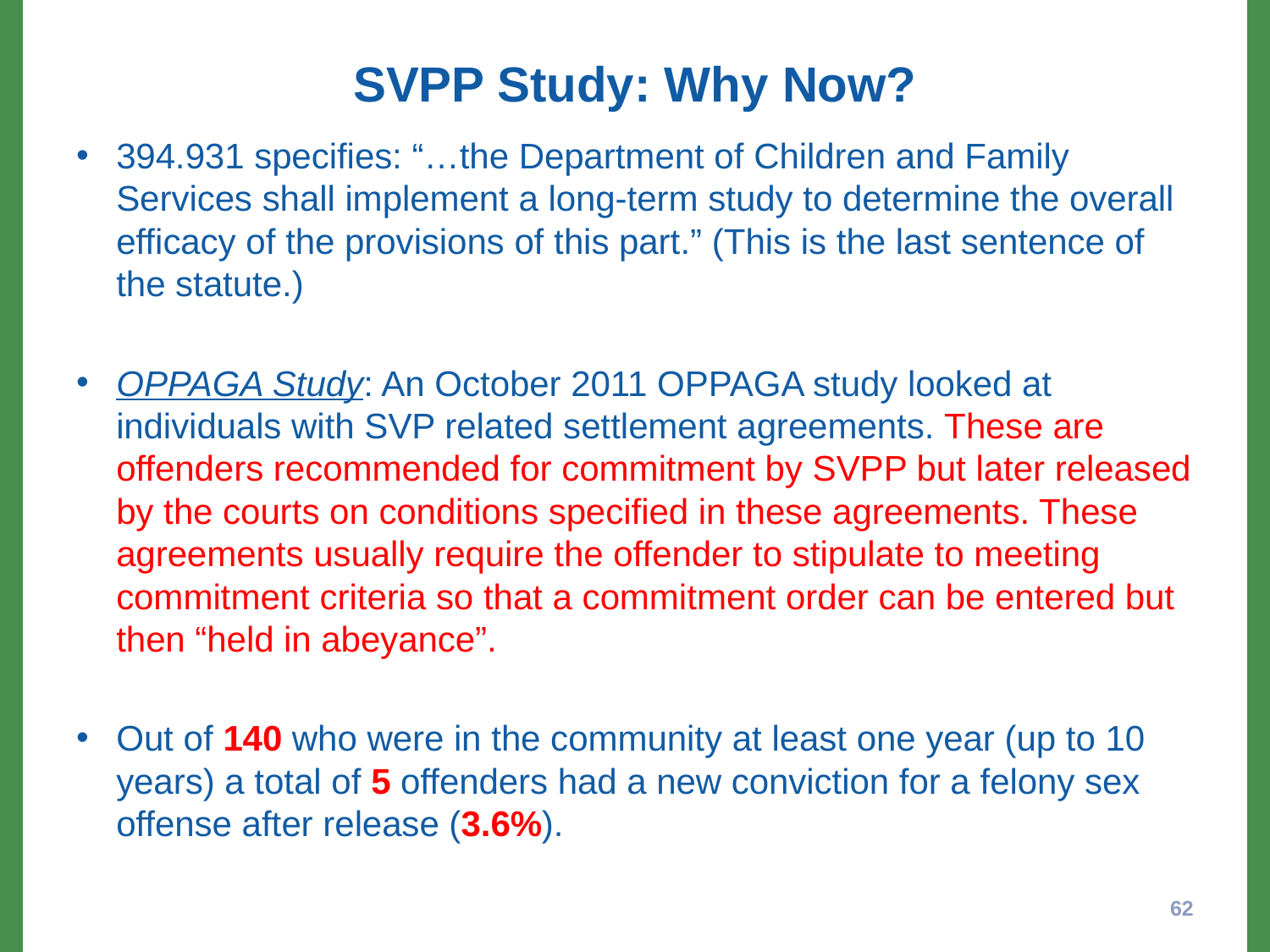

# SVPP Study: Why Now?
394.931 specifies: “…the Department of Children and Family Services shall implement a long-term study to determine the overall efficacy of the provisions of this part.” (This is the last sentence of the statute.)

OPPAGA Study: An October 2011 OPPAGA study looked at individuals with SVP related settlement agreements. These are offenders recommended for commitment by SVPP but later released by the courts on conditions specified in these agreements. These agreements usually require the offender to stipulate to meeting commitment criteria so that a commitment order can be entered but then “held in abeyance”.

Out of 140 who were in the community at least one year (up to 10 years) a total of 5 offenders had a new conviction for a felony sex offense after release (3.6%).

62